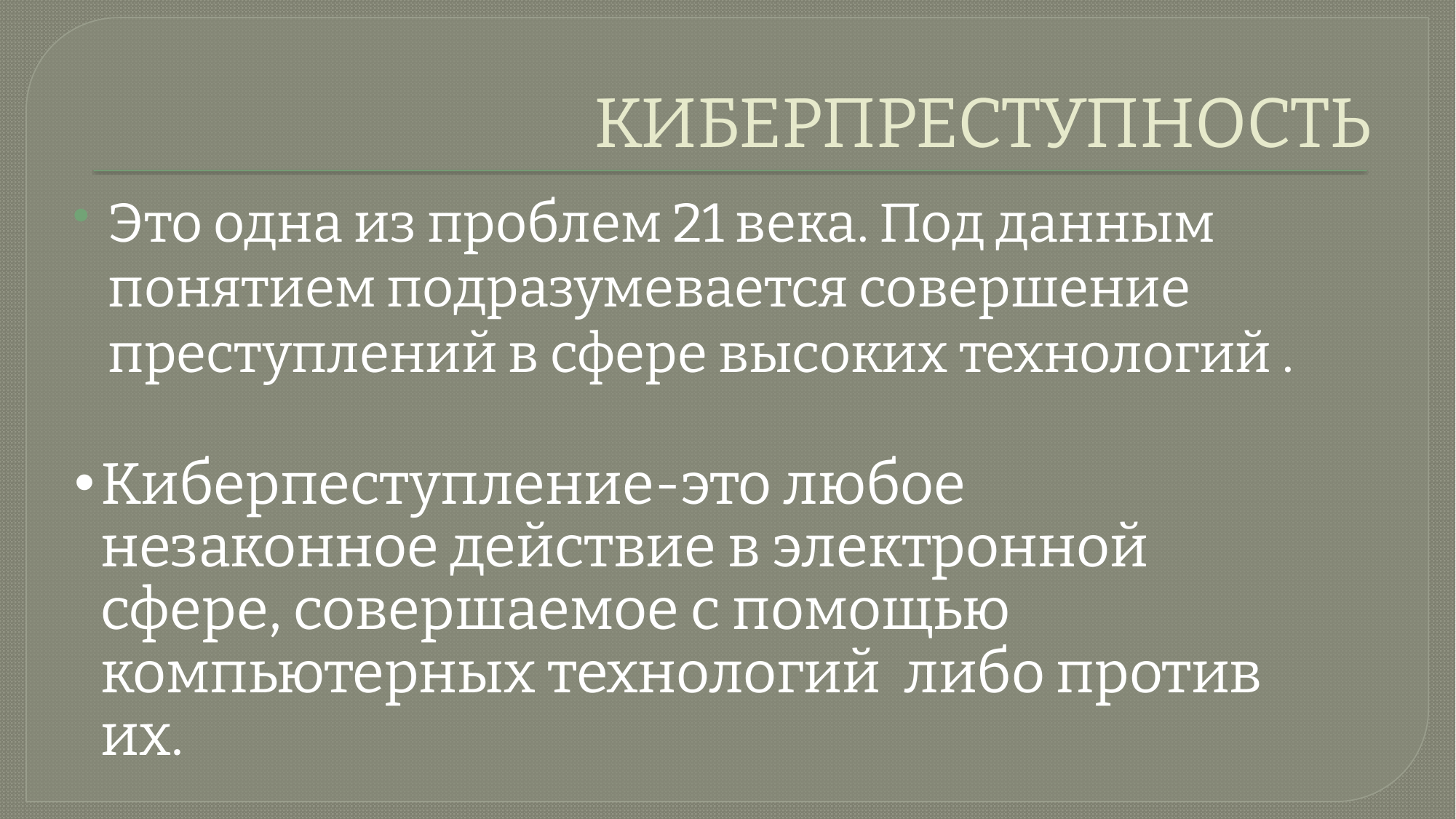

# КИБЕРПРЕСТУПНОСТЬ
Это одна из проблем 21 века. Под данным понятием подразумевается совершение преступлений в сфере высоких технологий .
Киберпеступление-это любое незаконное действие в электронной сфере, совершаемое с помощью компьютерных технологий  либо против их.